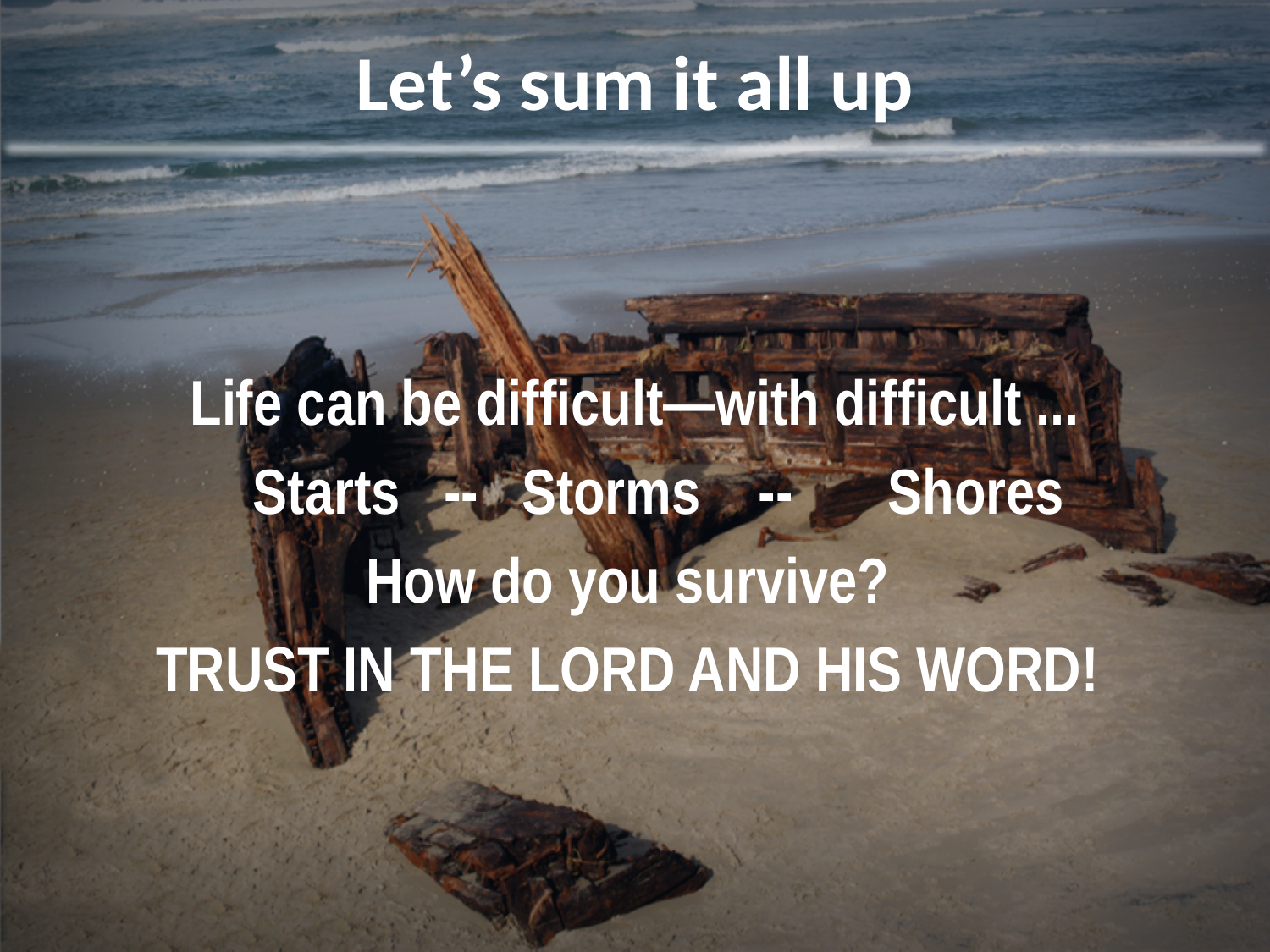

# Let’s sum it all up
Life can be difficult—with difficult ...
	Starts   --   Storms    --   	Shores
How do you survive?
TRUST IN THE LORD AND HIS WORD!